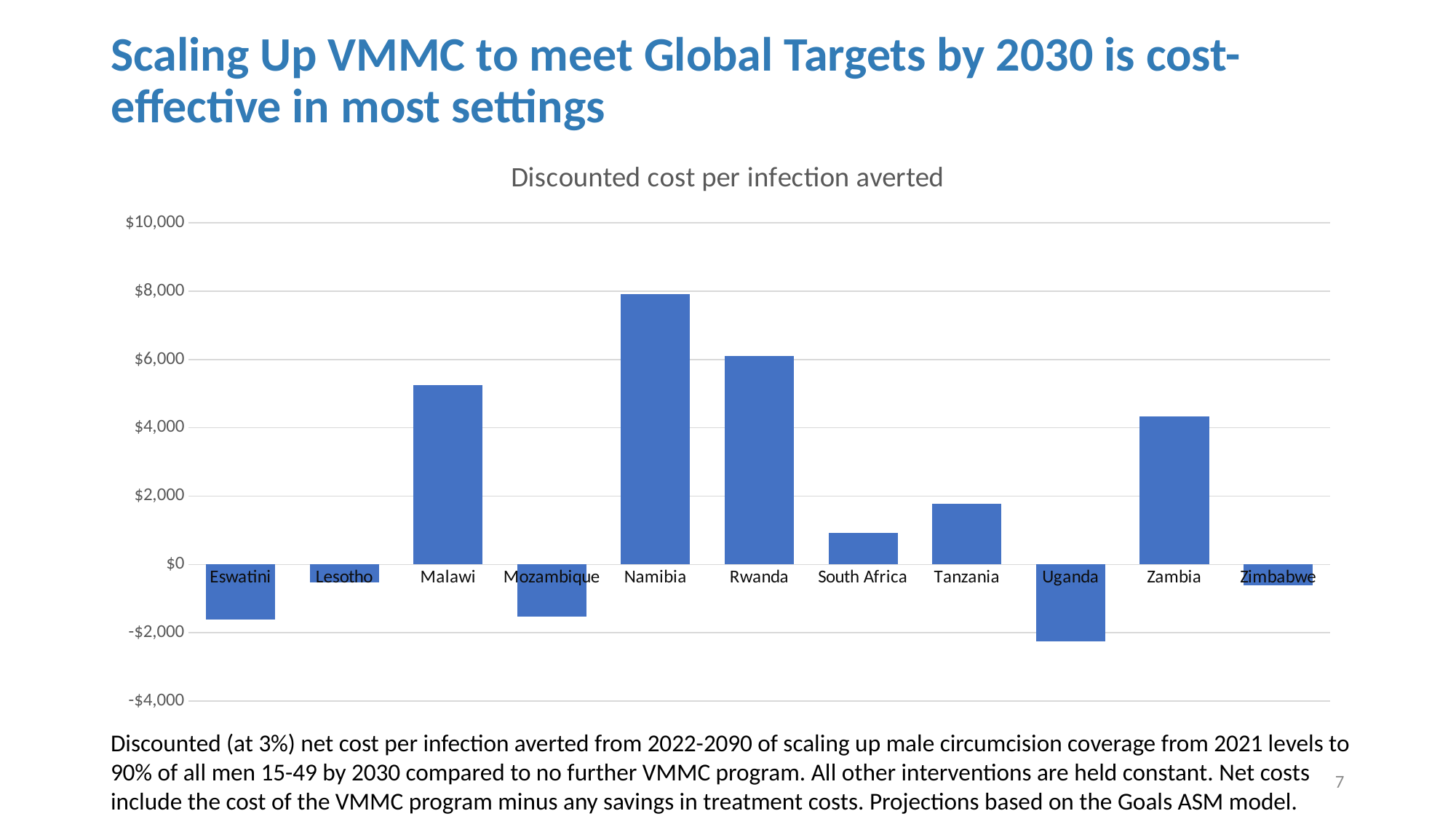

# Scaling Up VMMC to meet Global Targets by 2030 is cost-effective in most settings

### Chart: Discounted cost per infection averted

| Category | $/IA |
|---|---|
| Eswatini | -1622.0 |
| Lesotho | -531.0 |
| Malawi | 5250.0 |
| Mozambique | -1523.0 |
| Namibia | 7919.0 |
| Rwanda | 6098.0 |
| South Africa | 931.0 |
| Tanzania | 1769.0 |
| Uganda | -2249.0 |
| Zambia | 4325.0 |
| Zimbabwe | -604.0 |
Discounted (at 3%) net cost per infection averted from 2022-2090 of scaling up male circumcision coverage from 2021 levels to 90% of all men 15-49 by 2030 compared to no further VMMC program. All other interventions are held constant. Net costs include the cost of the VMMC program minus any savings in treatment costs. Projections based on the Goals ASM model.
7